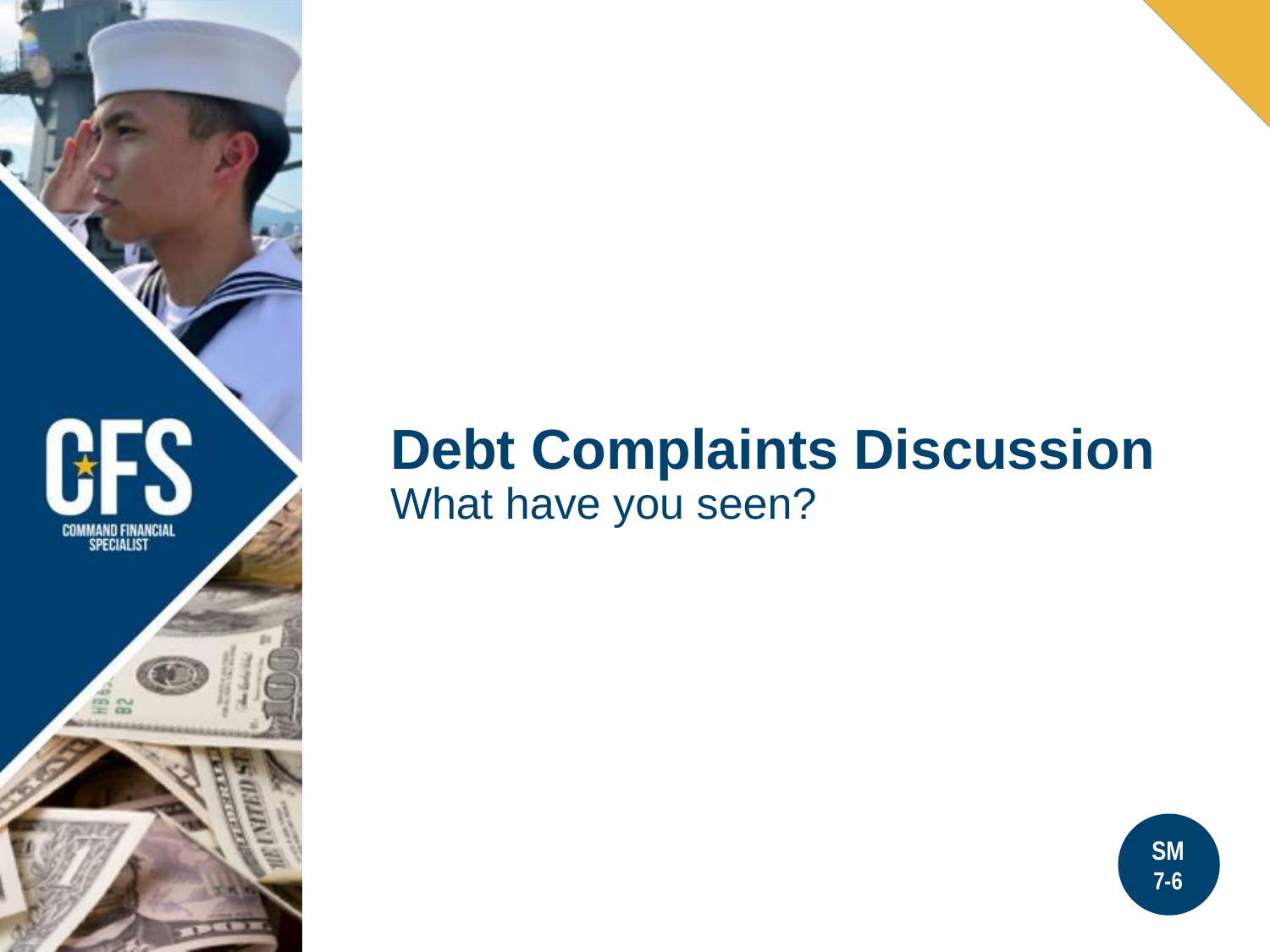

Debt Complaints Discussion
What have you seen?

SM
7-6